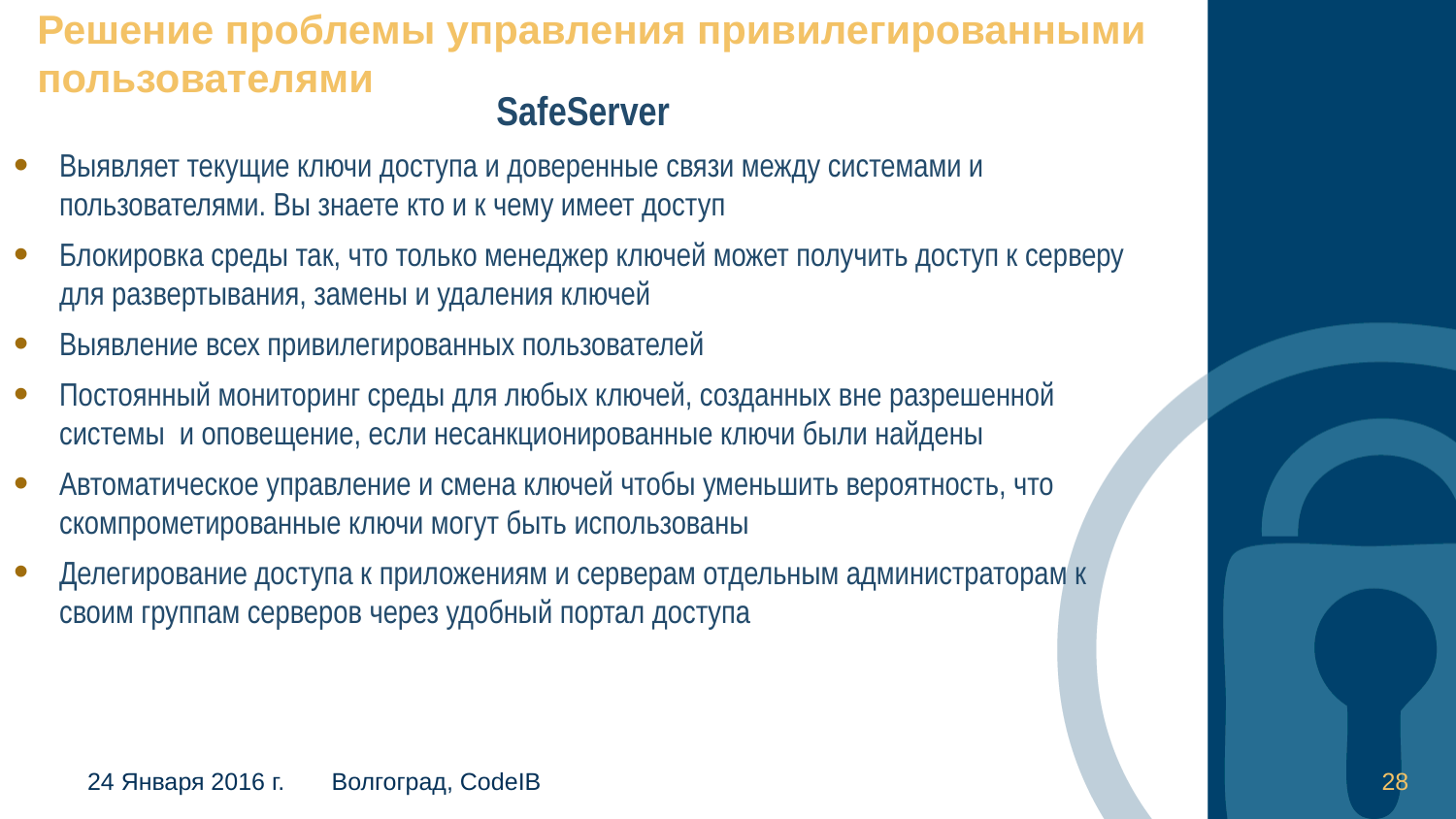

# Решение проблемы управления привилегированными пользователями
SafeServer
Выявляет текущие ключи доступа и доверенные связи между системами и пользователями. Вы знаете кто и к чему имеет доступ
Блокировка среды так, что только менеджер ключей может получить доступ к серверу для развертывания, замены и удаления ключей
Выявление всех привилегированных пользователей
Постоянный мониторинг среды для любых ключей, созданных вне разрешенной системы  и оповещение, если несанкционированные ключи были найдены
Автоматическое управление и смена ключей чтобы уменьшить вероятность, что скомпрометированные ключи могут быть использованы
Делегирование доступа к приложениям и серверам отдельным администраторам к своим группам серверов через удобный портал доступа
24 Января 2016 г.
Волгоград, CodeIB
28